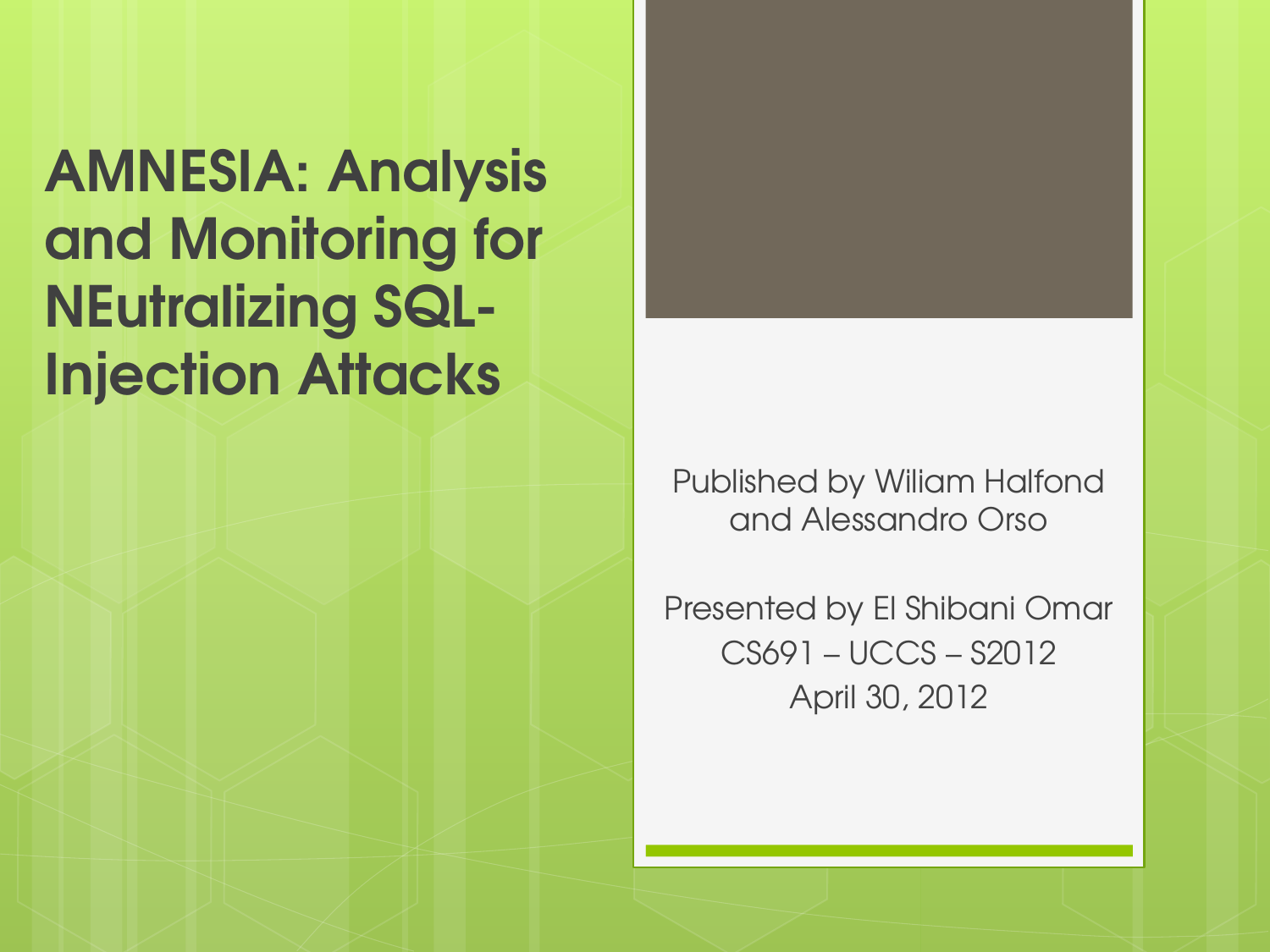

# AMNESIA: Analysis and Monitoring for NEutralizing SQL-Injection Attacks
Published by Wiliam Halfond and Alessandro Orso

Presented by El Shibani Omar
CS691 – UCCS – S2012
April 30, 2012